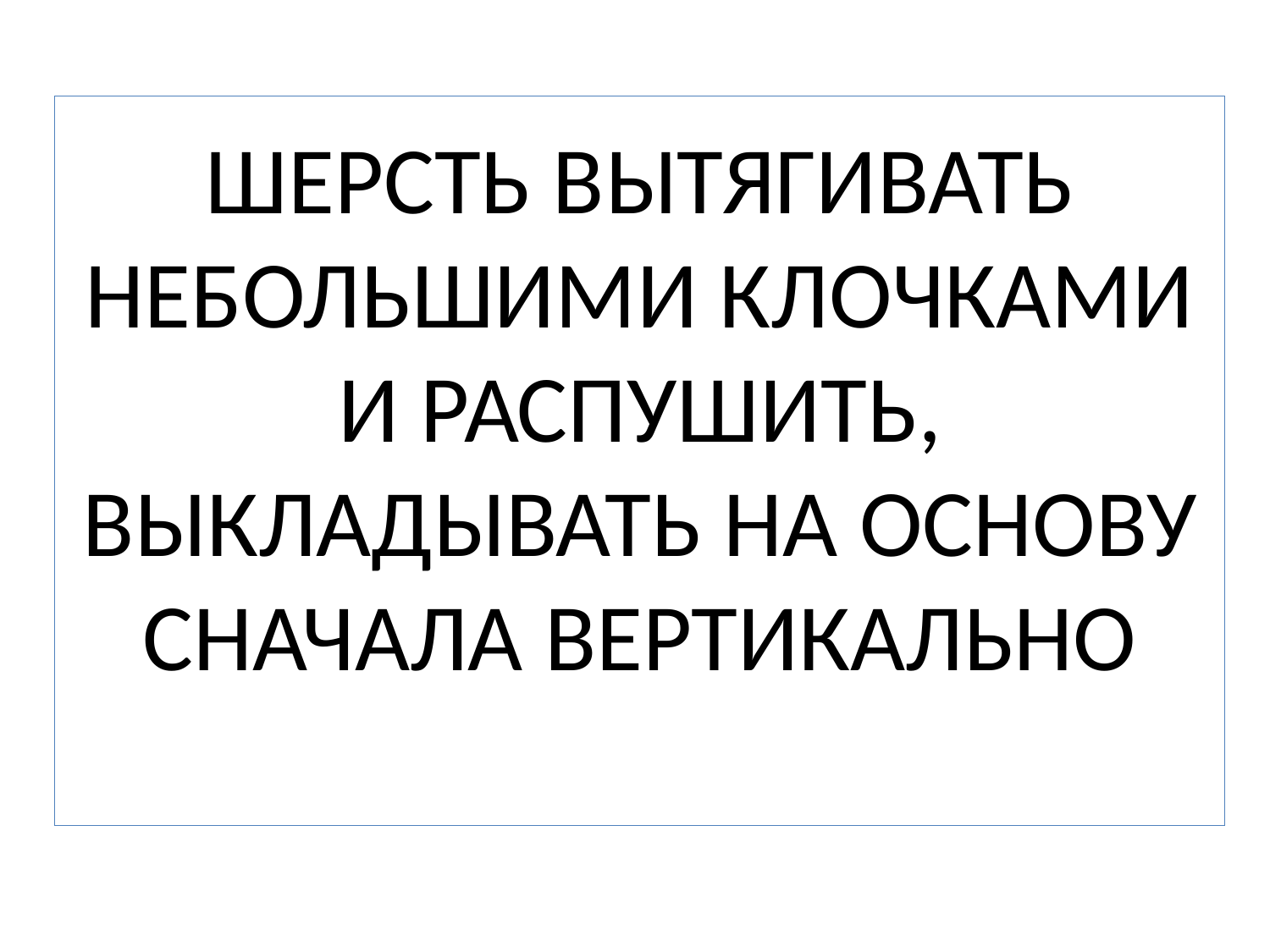

# ШЕРСТЬ ВЫТЯГИВАТЬ НЕБОЛЬШИМИ КЛОЧКАМИ И РАСПУШИТЬ, ВЫКЛАДЫВАТЬ НА ОСНОВУ СНАЧАЛА ВЕРТИКАЛЬНО